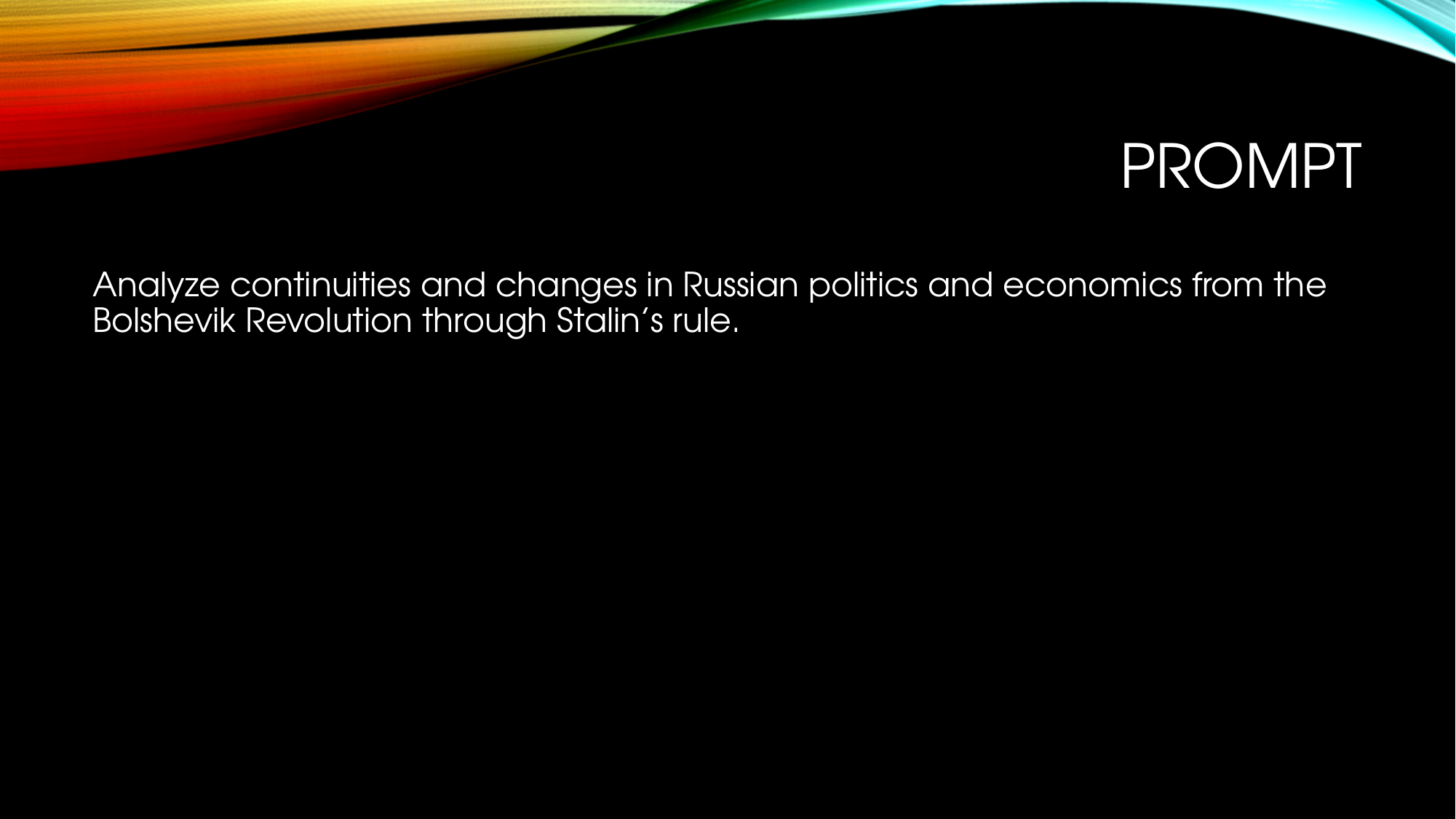

# Prompt
Analyze continuities and changes in Russian politics and economics from the Bolshevik Revolution through Stalin’s rule.